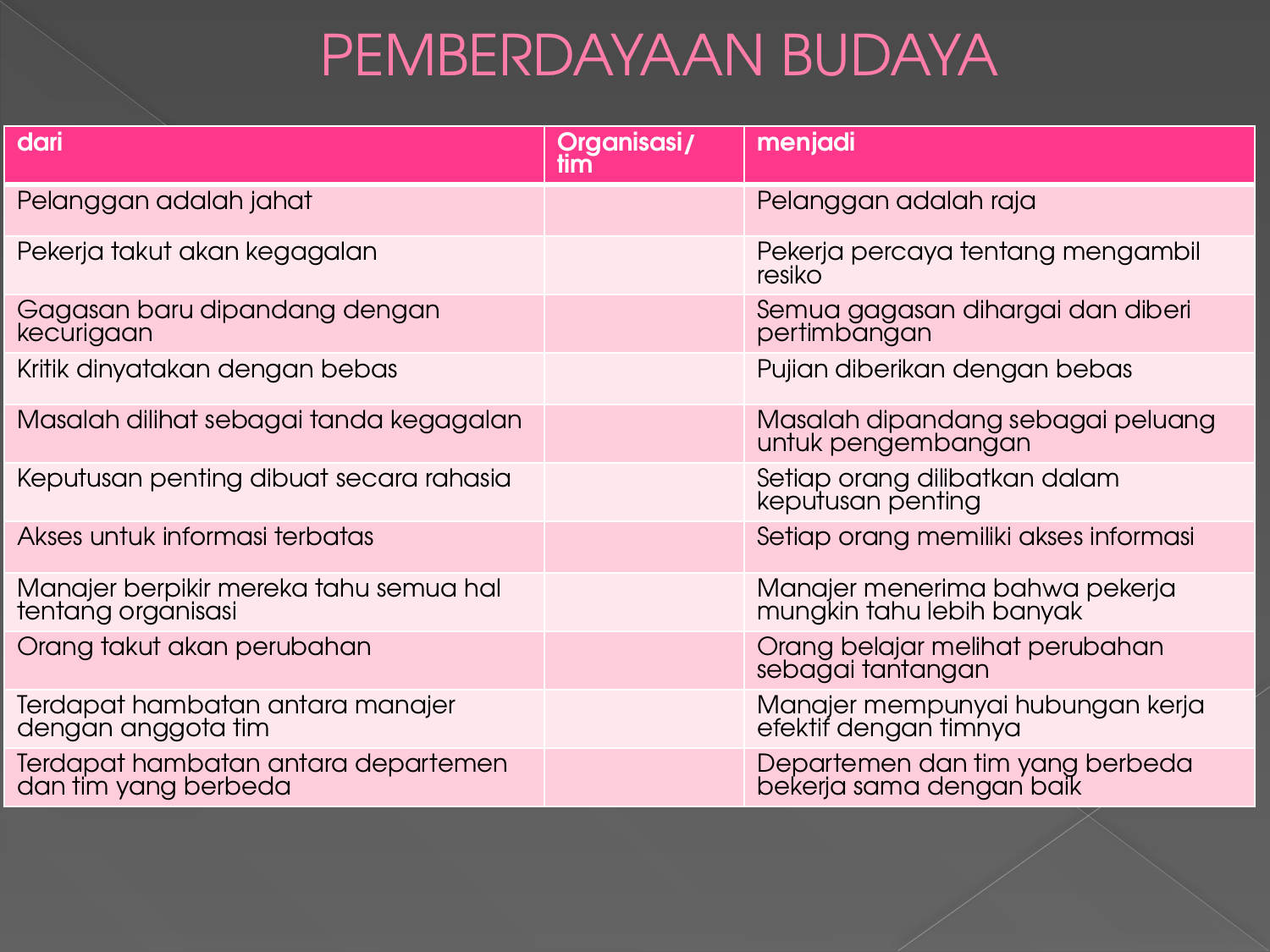

# PEMBERDAYAAN BUDAYA
| dari | Organisasi/tim | menjadi |
| --- | --- | --- |
| Pelanggan adalah jahat |  | Pelanggan adalah raja |
| Pekerja takut akan kegagalan |  | Pekerja percaya tentang mengambil resiko |
| Gagasan baru dipandang dengan kecurigaan |  | Semua gagasan dihargai dan diberi pertimbangan |
| Kritik dinyatakan dengan bebas |  | Pujian diberikan dengan bebas |
| Masalah dilihat sebagai tanda kegagalan |  | Masalah dipandang sebagai peluang untuk pengembangan |
| Keputusan penting dibuat secara rahasia |  | Setiap orang dilibatkan dalam keputusan penting |
| Akses untuk informasi terbatas |  | Setiap orang memiliki akses informasi |
| Manajer berpikir mereka tahu semua hal tentang organisasi |  | Manajer menerima bahwa pekerja mungkin tahu lebih banyak |
| Orang takut akan perubahan |  | Orang belajar melihat perubahan sebagai tantangan |
| Terdapat hambatan antara manajer dengan anggota tim |  | Manajer mempunyai hubungan kerja efektif dengan timnya |
| Terdapat hambatan antara departemen dan tim yang berbeda |  | Departemen dan tim yang berbeda bekerja sama dengan baik |